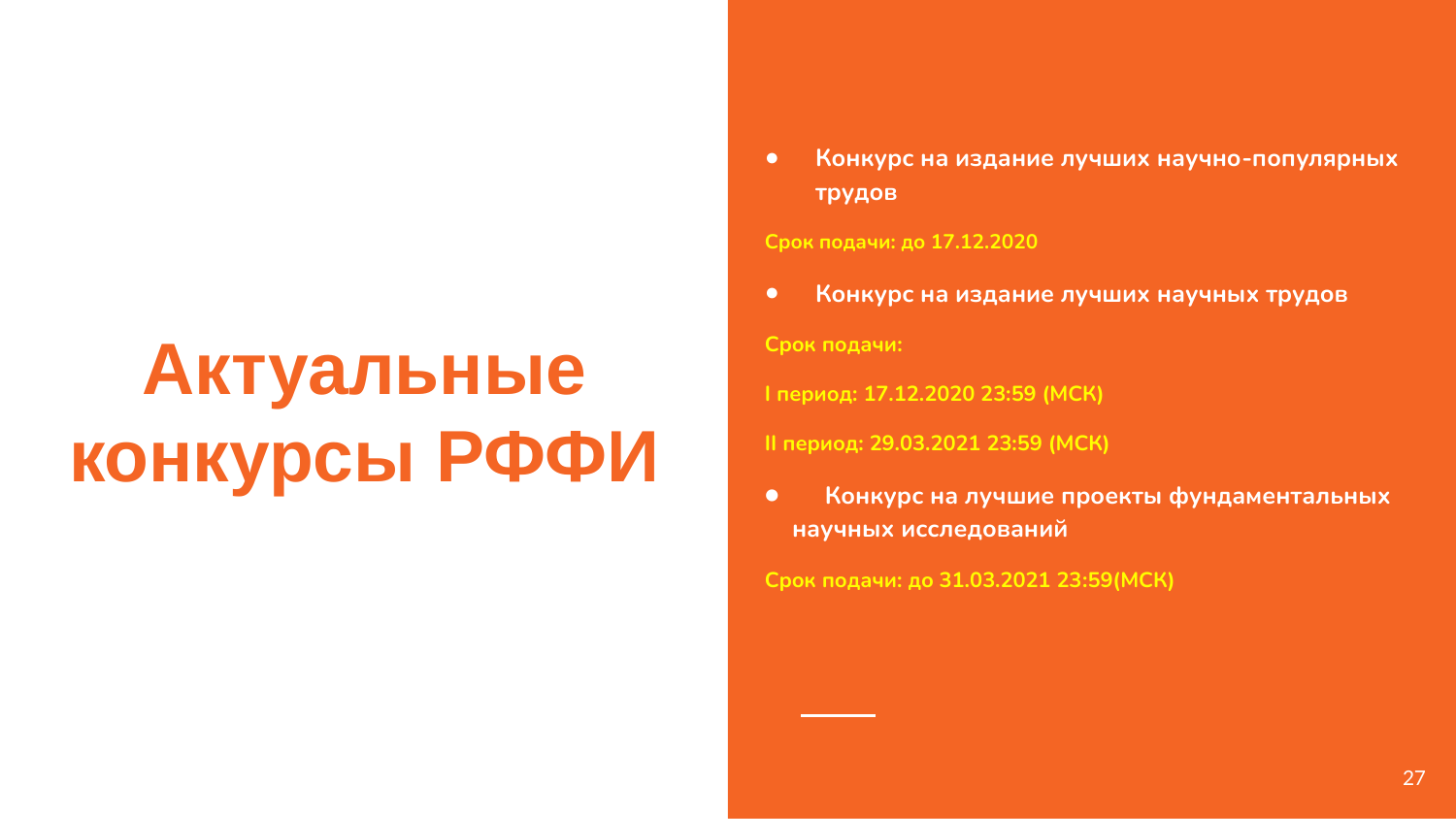

Конкурс на издание лучших научно-популярных трудов
Срок подачи: до 17.12.2020
Конкурс на издание лучших научных трудов
Срок подачи:
I период: 17.12.2020 23:59 (МСК)
II период: 29.03.2021 23:59 (МСК)
     Конкурс на лучшие проекты фундаментальных научных исследований
Срок подачи: до 31.03.2021 23:59(МСК)
# Актуальные конкурсы РФФИ
27